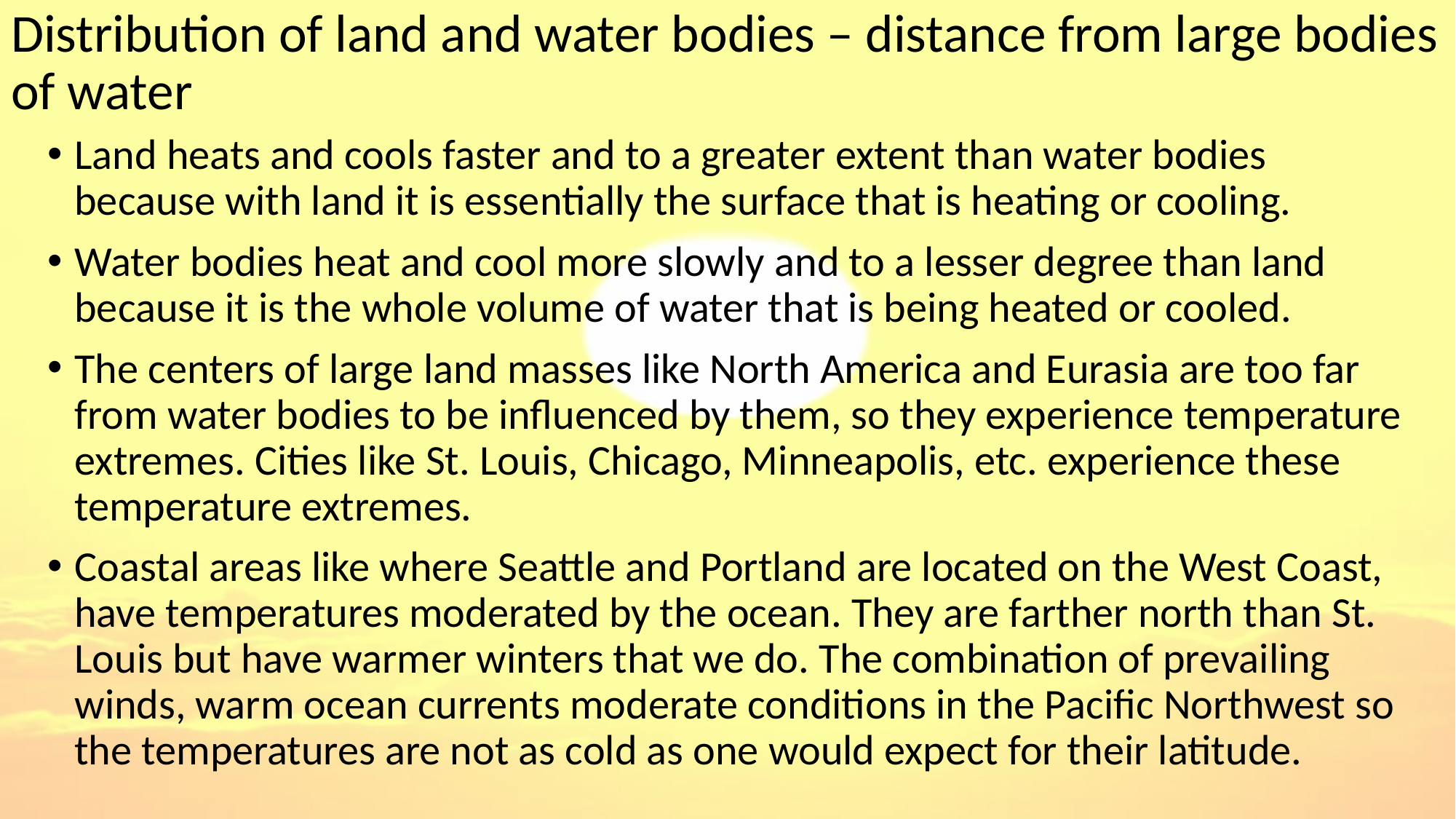

# Distribution of land and water bodies – distance from large bodies of water
Land heats and cools faster and to a greater extent than water bodies because with land it is essentially the surface that is heating or cooling.
Water bodies heat and cool more slowly and to a lesser degree than land because it is the whole volume of water that is being heated or cooled.
The centers of large land masses like North America and Eurasia are too far from water bodies to be influenced by them, so they experience temperature extremes. Cities like St. Louis, Chicago, Minneapolis, etc. experience these temperature extremes.
Coastal areas like where Seattle and Portland are located on the West Coast, have temperatures moderated by the ocean. They are farther north than St. Louis but have warmer winters that we do. The combination of prevailing winds, warm ocean currents moderate conditions in the Pacific Northwest so the temperatures are not as cold as one would expect for their latitude.